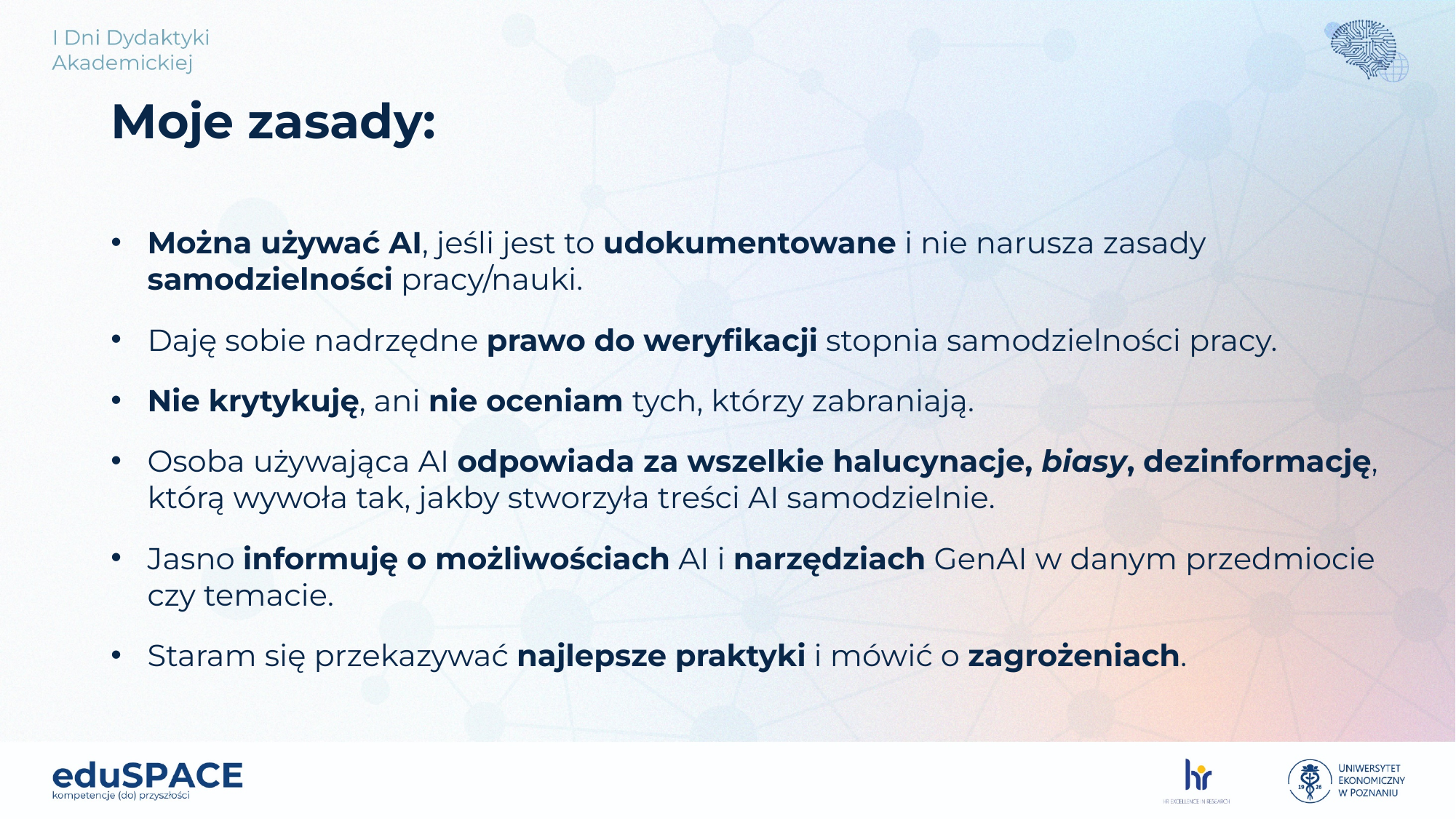

# Moje zasady:
Można używać AI, jeśli jest to udokumentowane i nie narusza zasady samodzielności pracy/nauki.
Daję sobie nadrzędne prawo do weryfikacji stopnia samodzielności pracy.
Nie krytykuję, ani nie oceniam tych, którzy zabraniają.
Osoba używająca AI odpowiada za wszelkie halucynacje, biasy, dezinformację, którą wywoła tak, jakby stworzyła treści AI samodzielnie.
Jasno informuję o możliwościach AI i narzędziach GenAI w danym przedmiocie czy temacie.
Staram się przekazywać najlepsze praktyki i mówić o zagrożeniach.